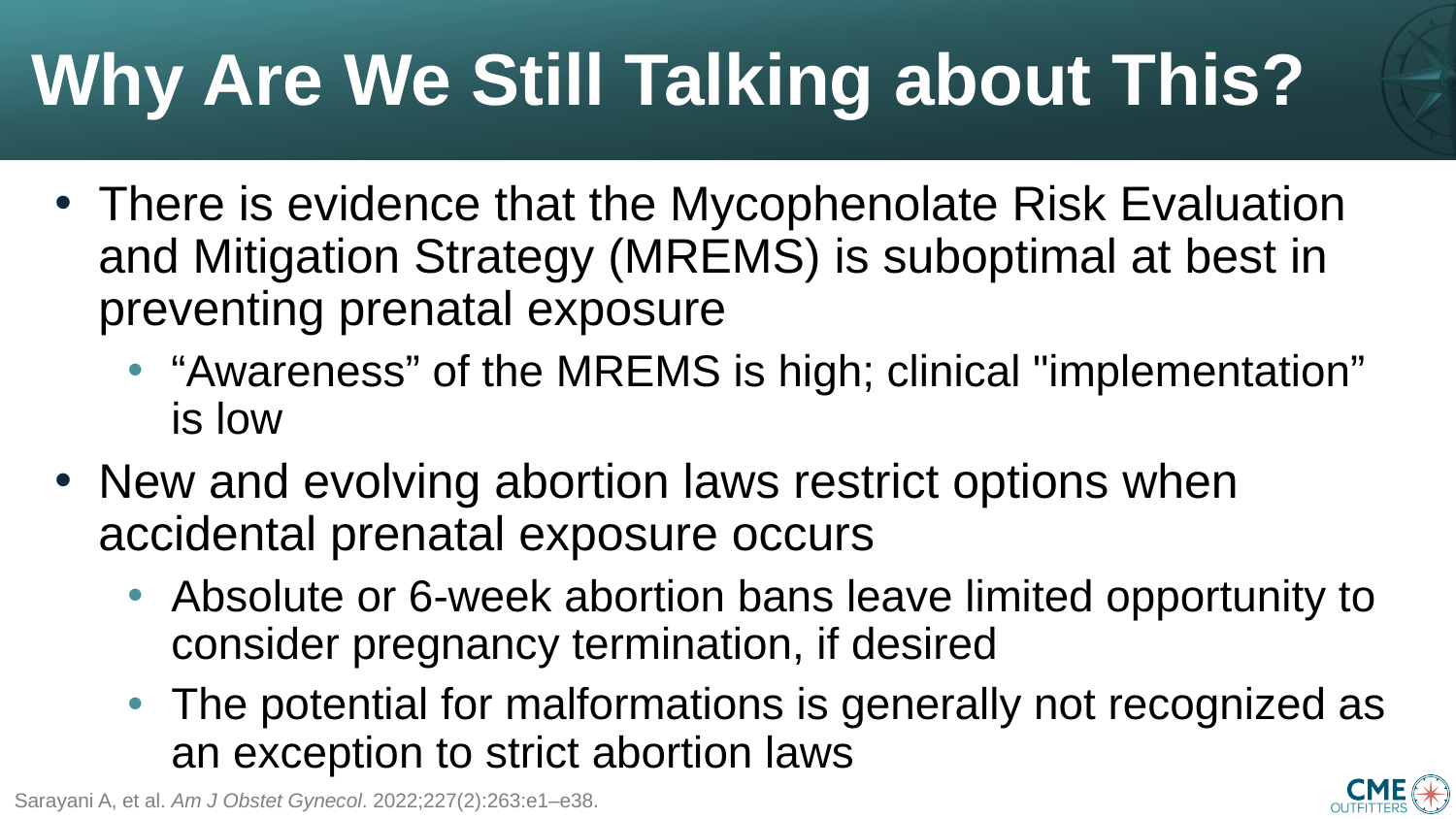

# Why Are We Still Talking about This?
There is evidence that the Mycophenolate Risk Evaluation and Mitigation Strategy (MREMS) is suboptimal at best in preventing prenatal exposure
“Awareness” of the MREMS is high; clinical "implementation” is low
New and evolving abortion laws restrict options when accidental prenatal exposure occurs
Absolute or 6-week abortion bans leave limited opportunity to consider pregnancy termination, if desired
The potential for malformations is generally not recognized as an exception to strict abortion laws

Sarayani A, et al. Am J Obstet Gynecol. 2022;227(2):263:e1–e38.